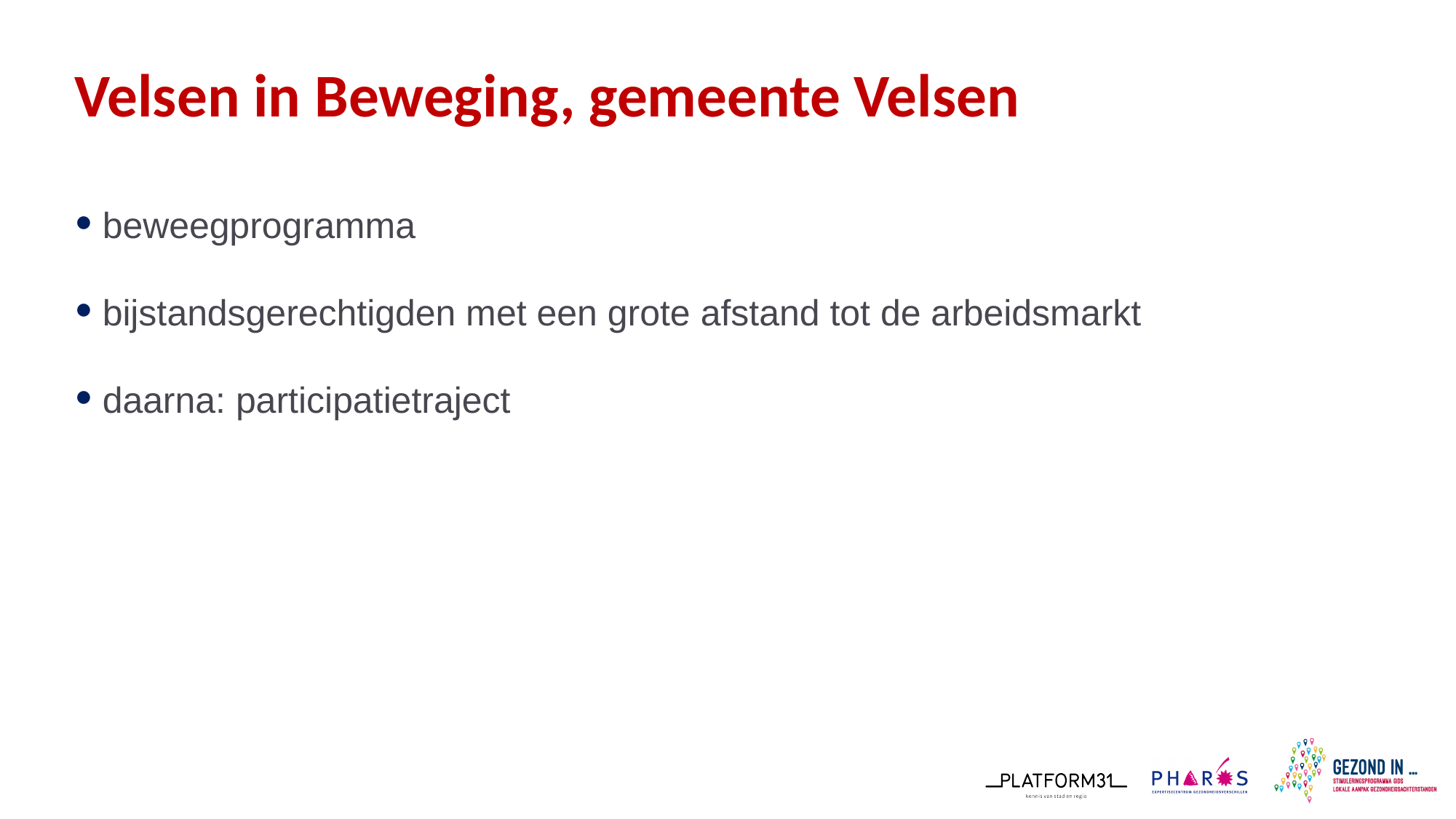

# Velsen in Beweging, gemeente Velsen
beweegprogramma

bijstandsgerechtigden met een grote afstand tot de arbeidsmarkt

daarna: participatietraject